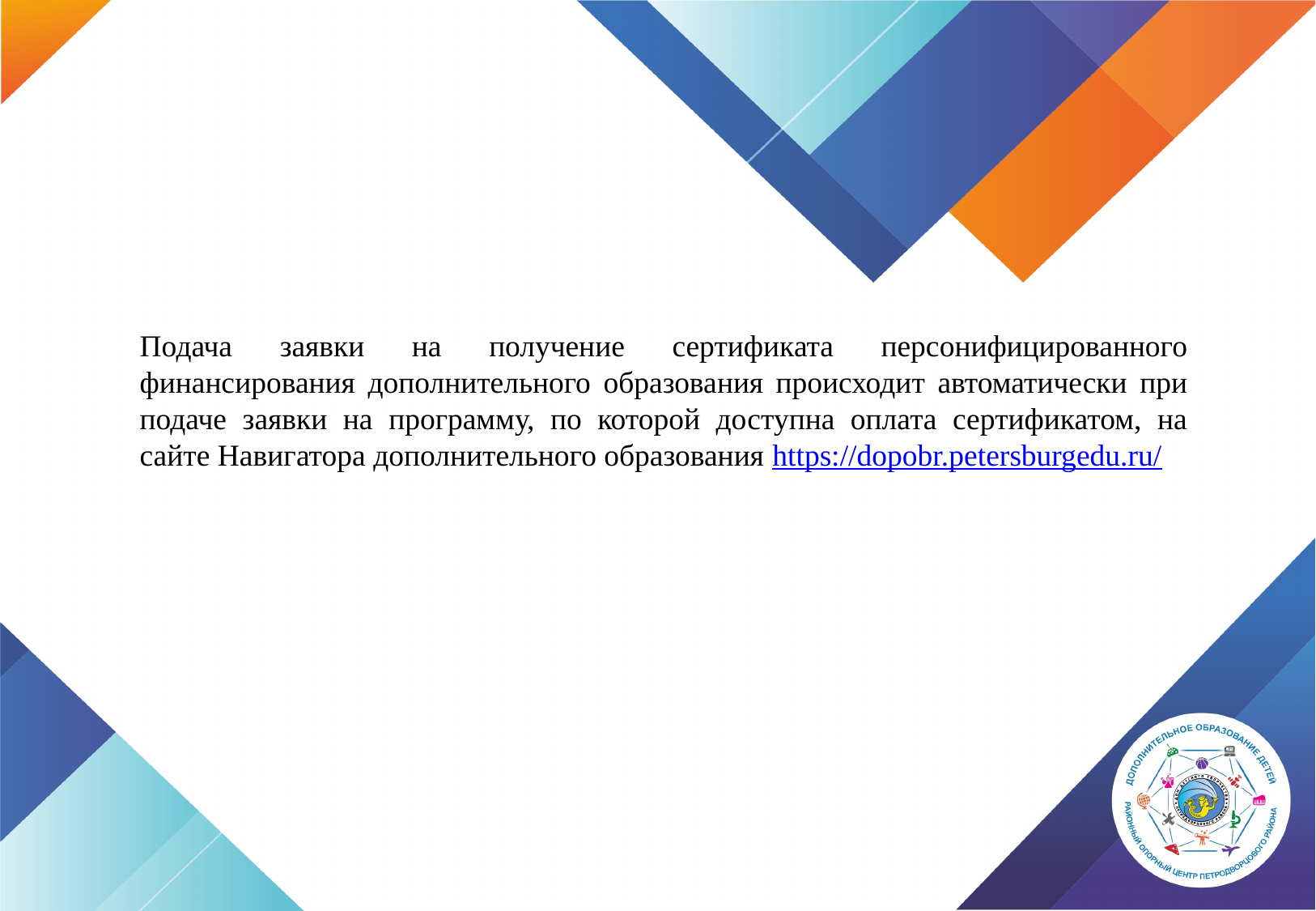

Подача заявки на получение сертификата персонифицированного финансирования дополнительного образования происходит автоматически при подаче заявки на программу, по которой доступна оплата сертификатом, на сайте Навигатора дополнительного образования https://dopobr.petersburgedu.ru/